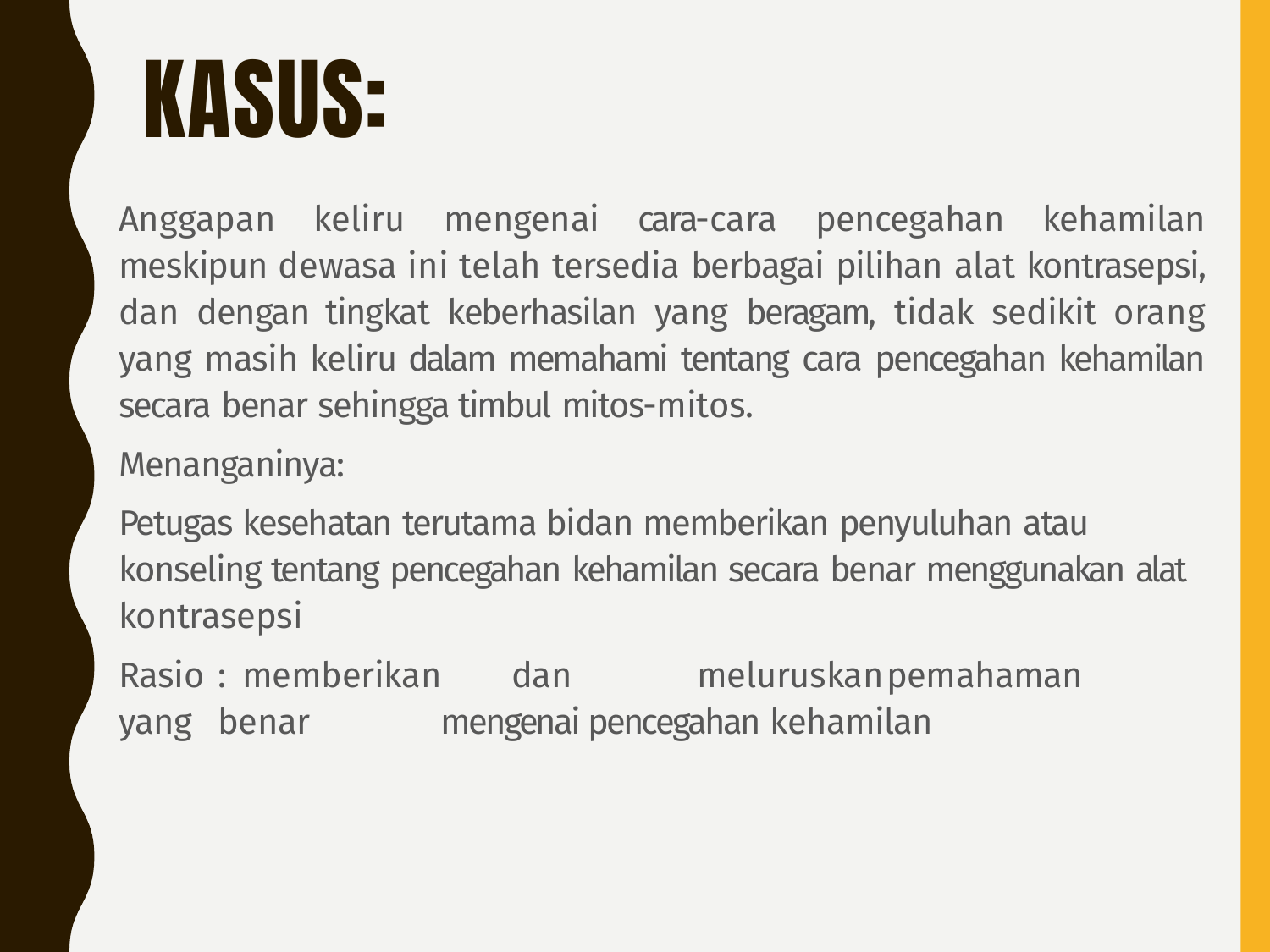

# KASUS:
Anggapan keliru mengenai cara-cara pencegahan kehamilan meskipun dewasa ini telah tersedia berbagai pilihan alat kontrasepsi, dan dengan tingkat keberhasilan yang beragam, tidak sedikit orang yang masih keliru dalam memahami tentang cara pencegahan kehamilan secara benar sehingga timbul mitos-mitos.
Menanganinya:
Petugas kesehatan terutama bidan memberikan penyuluhan atau konseling tentang pencegahan kehamilan secara benar menggunakan alat kontrasepsi
Rasio	: memberikan	dan	meluruskan	pemahaman	yang	benar	mengenai pencegahan kehamilan